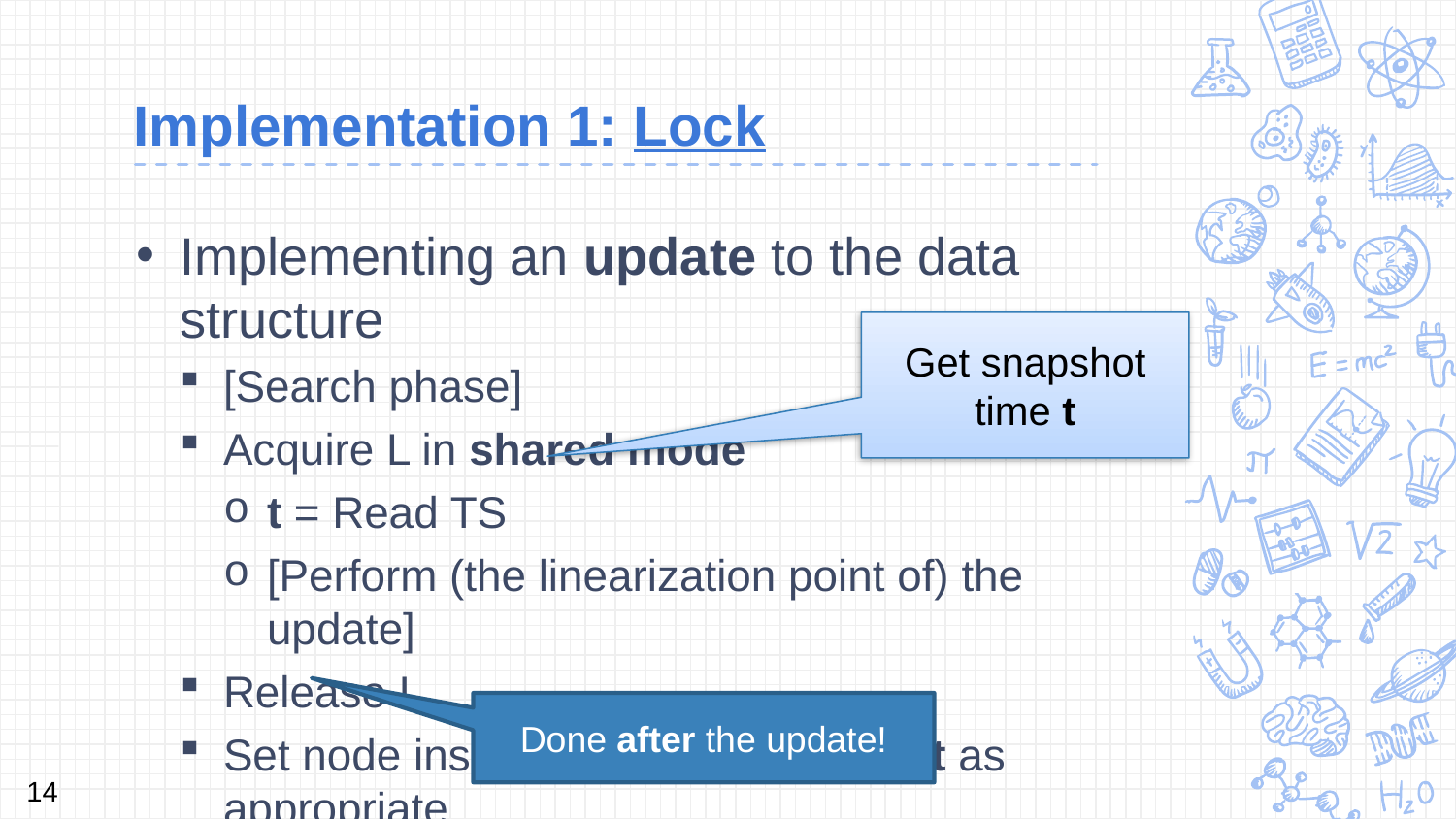

# Implementation 1: Lock
Implementing an update to the data structure
[Search phase]
Acquire L in shared mode
t = Read TS
[Perform (the linearization point of) the update]
Release L
Set node insertion/deletion times to t as appropriate
Get snapshot time t
Done after the update!
14